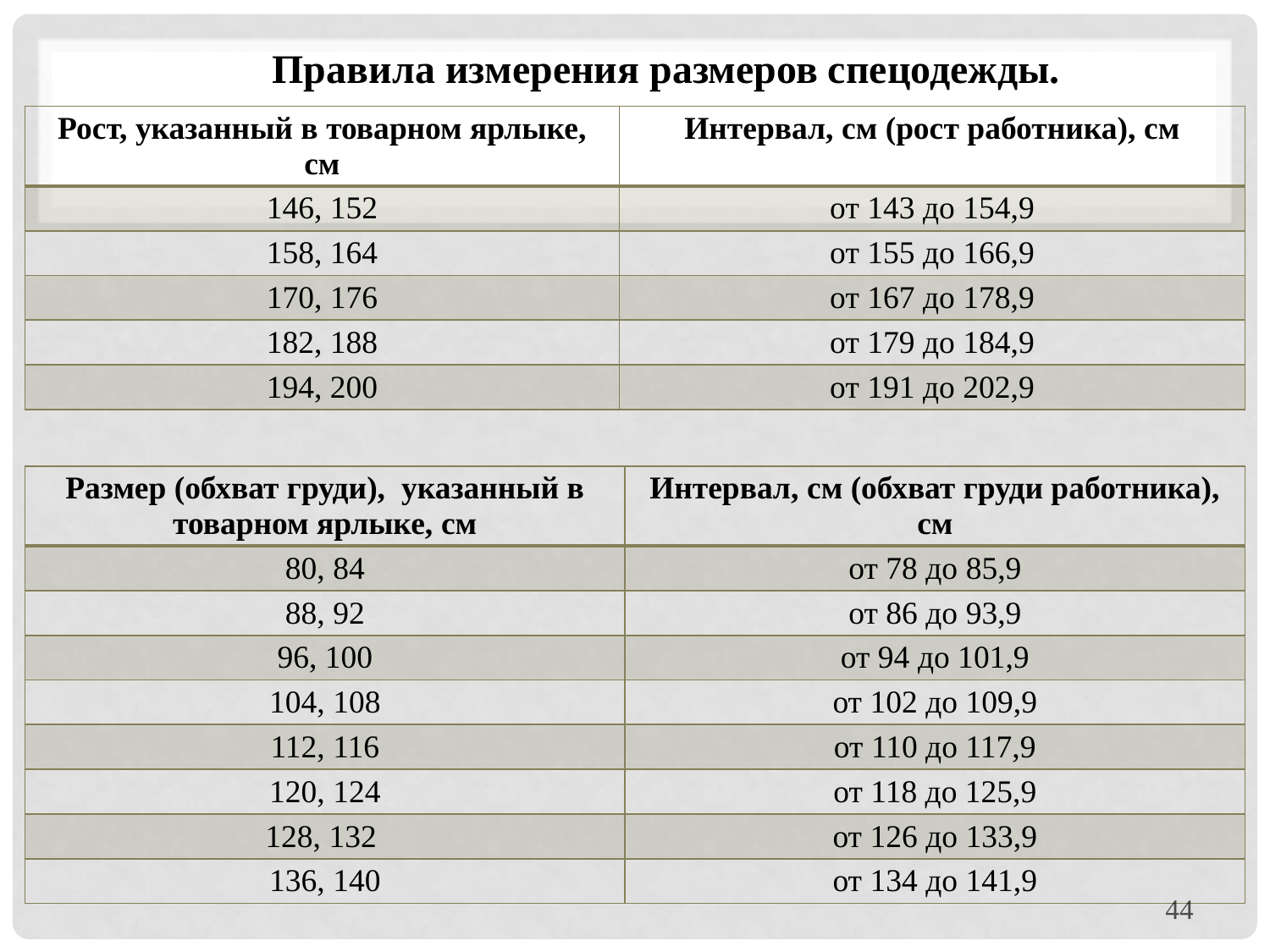

Правила измерения размеров спецодежды.
| Рост, указанный в товарном ярлыке, см | Интервал, см (рост работника), см |
| --- | --- |
| 146, 152 | от 143 до 154,9 |
| 158, 164 | от 155 до 166,9 |
| 170, 176 | от 167 до 178,9 |
| 182, 188 | от 179 до 184,9 |
| 194, 200 | от 191 до 202,9 |
| Размер (обхват груди), указанный в товарном ярлыке, см | Интервал, см (обхват груди работника), см |
| --- | --- |
| 80, 84 | от 78 до 85,9 |
| 88, 92 | от 86 до 93,9 |
| 96, 100 | от 94 до 101,9 |
| 104, 108 | от 102 до 109,9 |
| 112, 116 | от 110 до 117,9 |
| 120, 124 | от 118 до 125,9 |
| 128, 132 | от 126 до 133,9 |
| 136, 140 | от 134 до 141,9 |
44